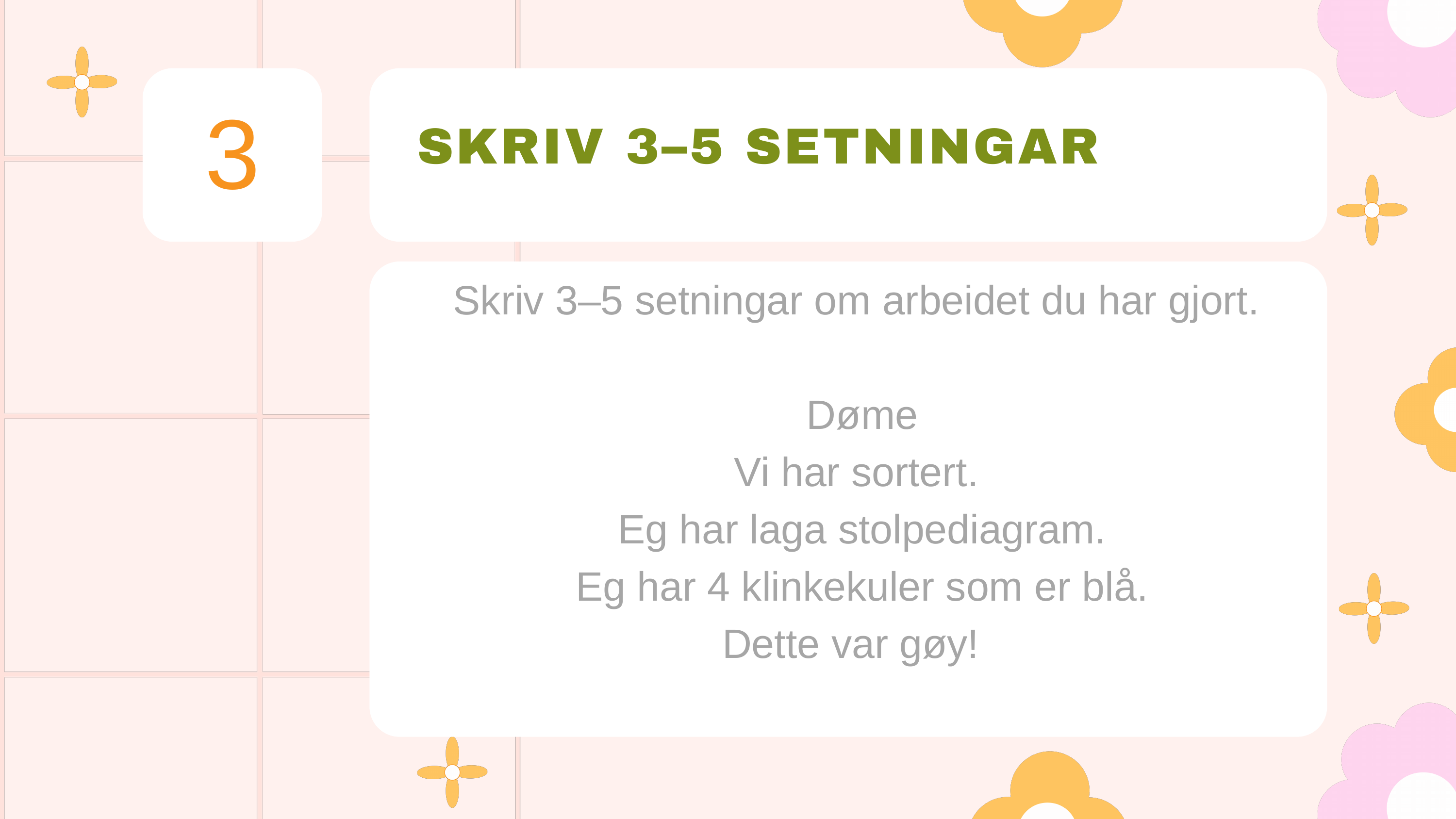

3
SKRIV 3–5 SETNINGAR

Skriv 3–5 setningar om arbeidet du har gjort.

Døme
Vi har sortert.
Eg har laga stolpediagram.
Eg har 4 klinkekuler som er blå.
Dette var gøy!